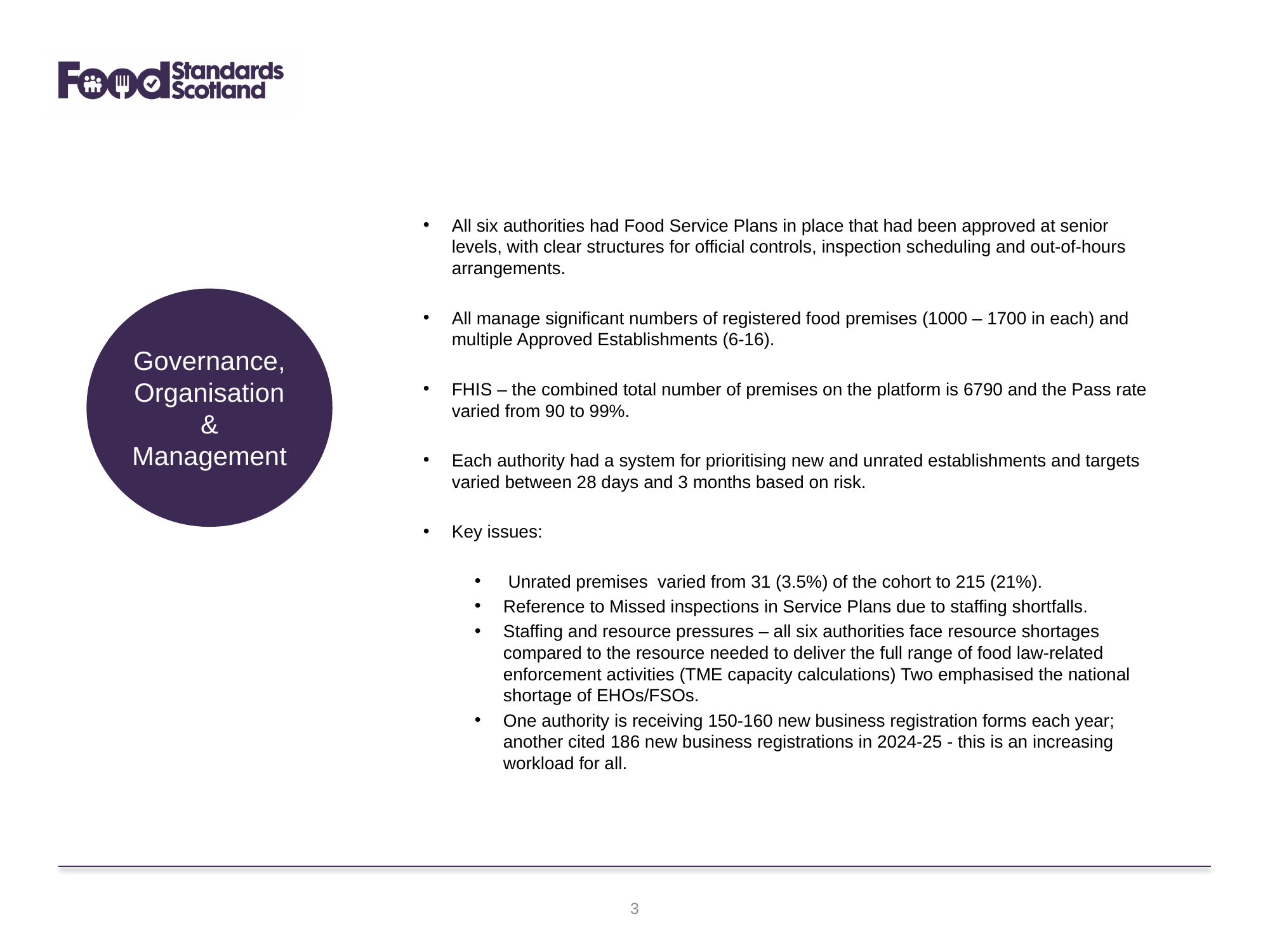

All six authorities had Food Service Plans in place that had been approved at senior levels, with clear structures for official controls, inspection scheduling and out-of-hours arrangements.

All manage significant numbers of registered food premises (1000 – 1700 in each) and multiple Approved Establishments (6-16).

FHIS – the combined total number of premises on the platform is 6790 and the Pass rate varied from 90 to 99%.

Each authority had a system for prioritising new and unrated establishments and targets varied between 28 days and 3 months based on risk.

Key issues:

 Unrated premises  varied from 31 (3.5%) of the cohort to 215 (21%).
Reference to Missed inspections in Service Plans due to staffing shortfalls.
Staffing and resource pressures – all six authorities face resource shortages compared to the resource needed to deliver the full range of food law-related enforcement activities (TME capacity calculations) Two emphasised the national shortage of EHOs/FSOs.
One authority is receiving 150-160 new business registration forms each year; another cited 186 new business registrations in 2024-25 - this is an increasing workload for all.

Governance, Organisation & Management

3